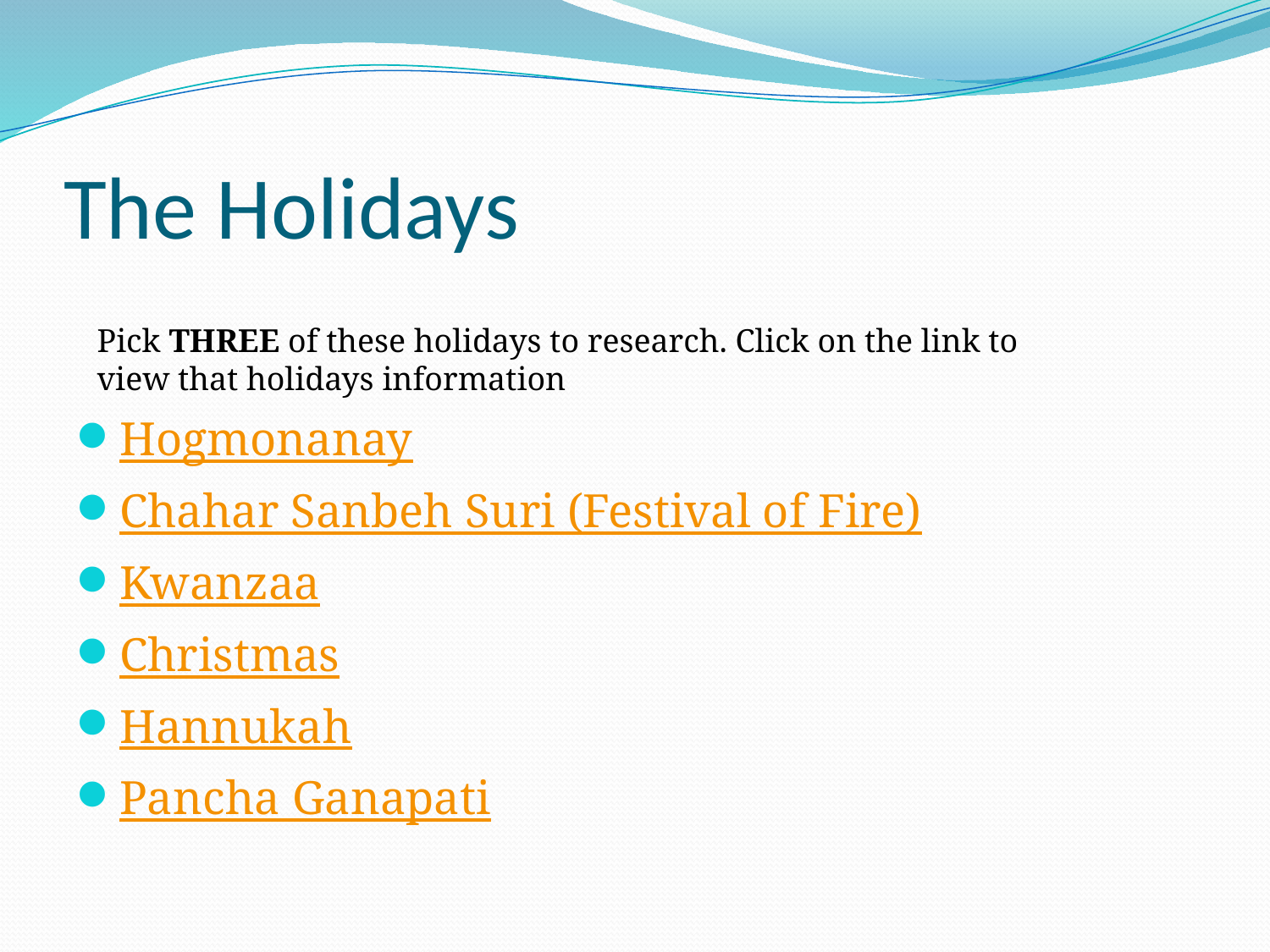

# The Holidays
Pick THREE of these holidays to research. Click on the link to view that holidays information
Hogmonanay
Chahar Sanbeh Suri (Festival of Fire)
Kwanzaa
Christmas
Hannukah
Pancha Ganapati